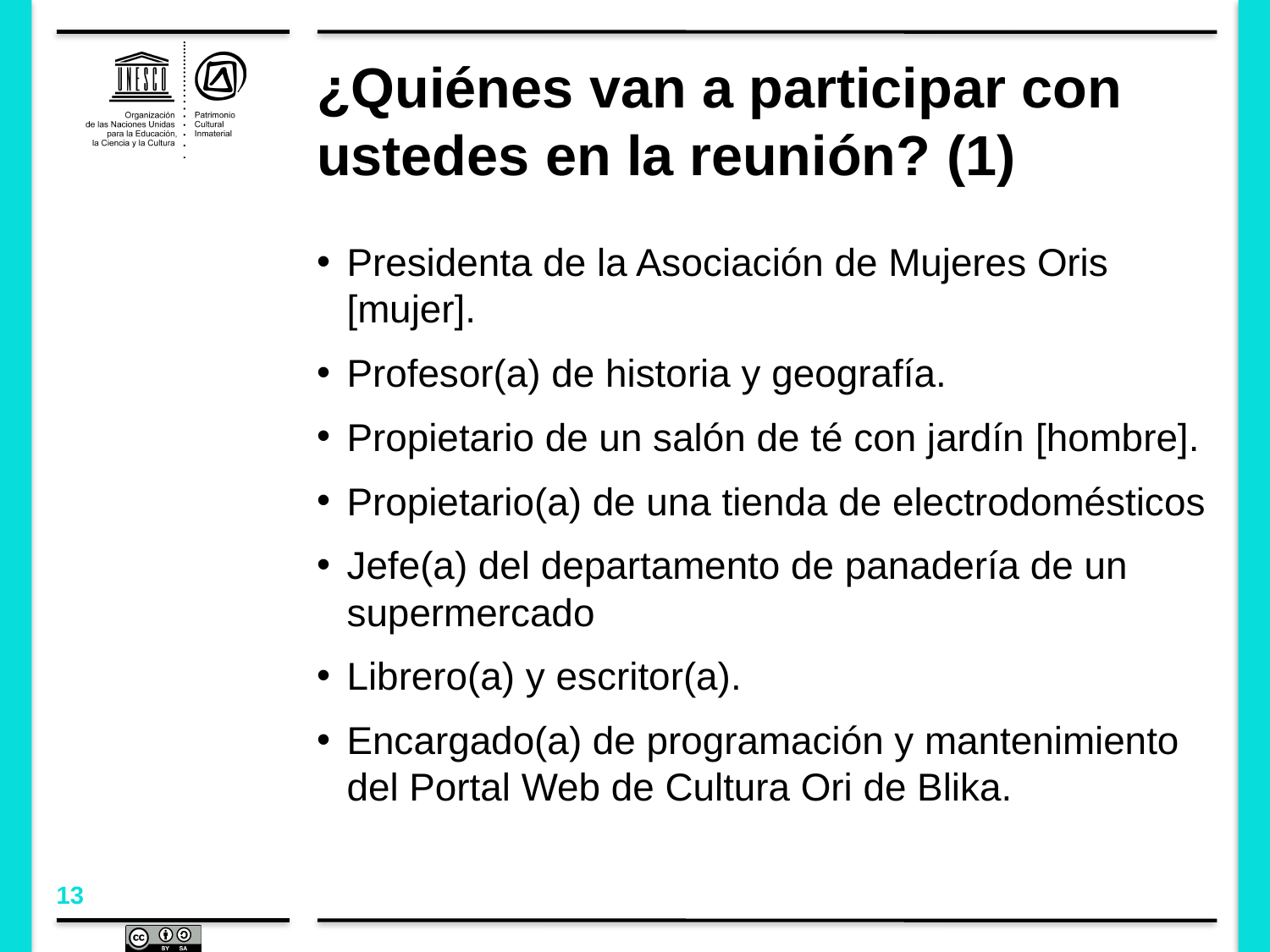

# ¿Quiénes van a participar con ustedes en la reunión? (1)
Presidenta de la Asociación de Mujeres Oris [mujer].
Profesor(a) de historia y geografía.
Propietario de un salón de té con jardín [hombre].
Propietario(a) de una tienda de electrodomésticos
Jefe(a) del departamento de panadería de un supermercado
Librero(a) y escritor(a).
Encargado(a) de programación y mantenimiento del Portal Web de Cultura Ori de Blika.